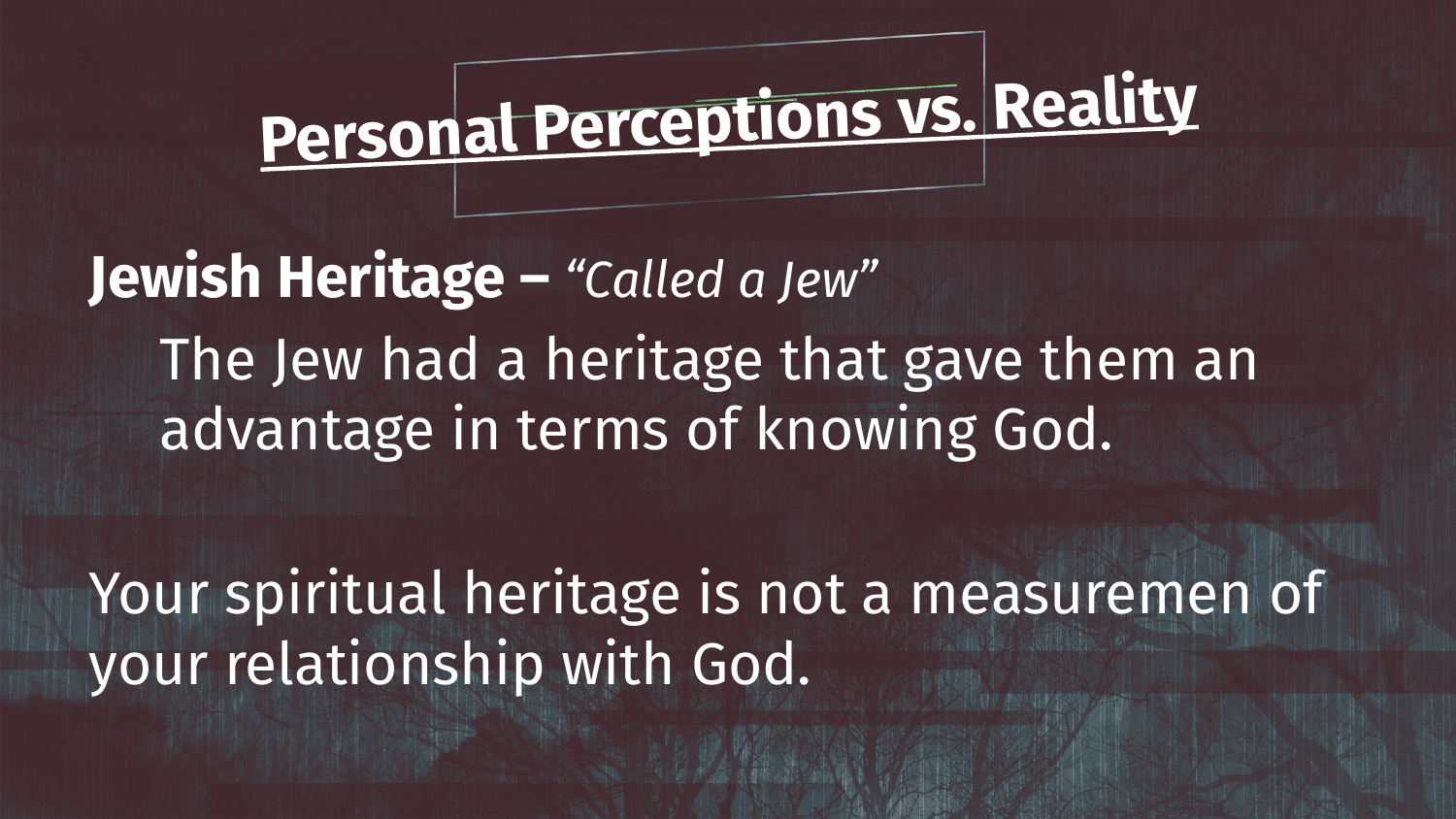

Personal Perceptions vs. Reality
Jewish Heritage – “Called a Jew”
The Jew had a heritage that gave them an advantage in terms of knowing God.

Your spiritual heritage is not a measuremen of your relationship with God.